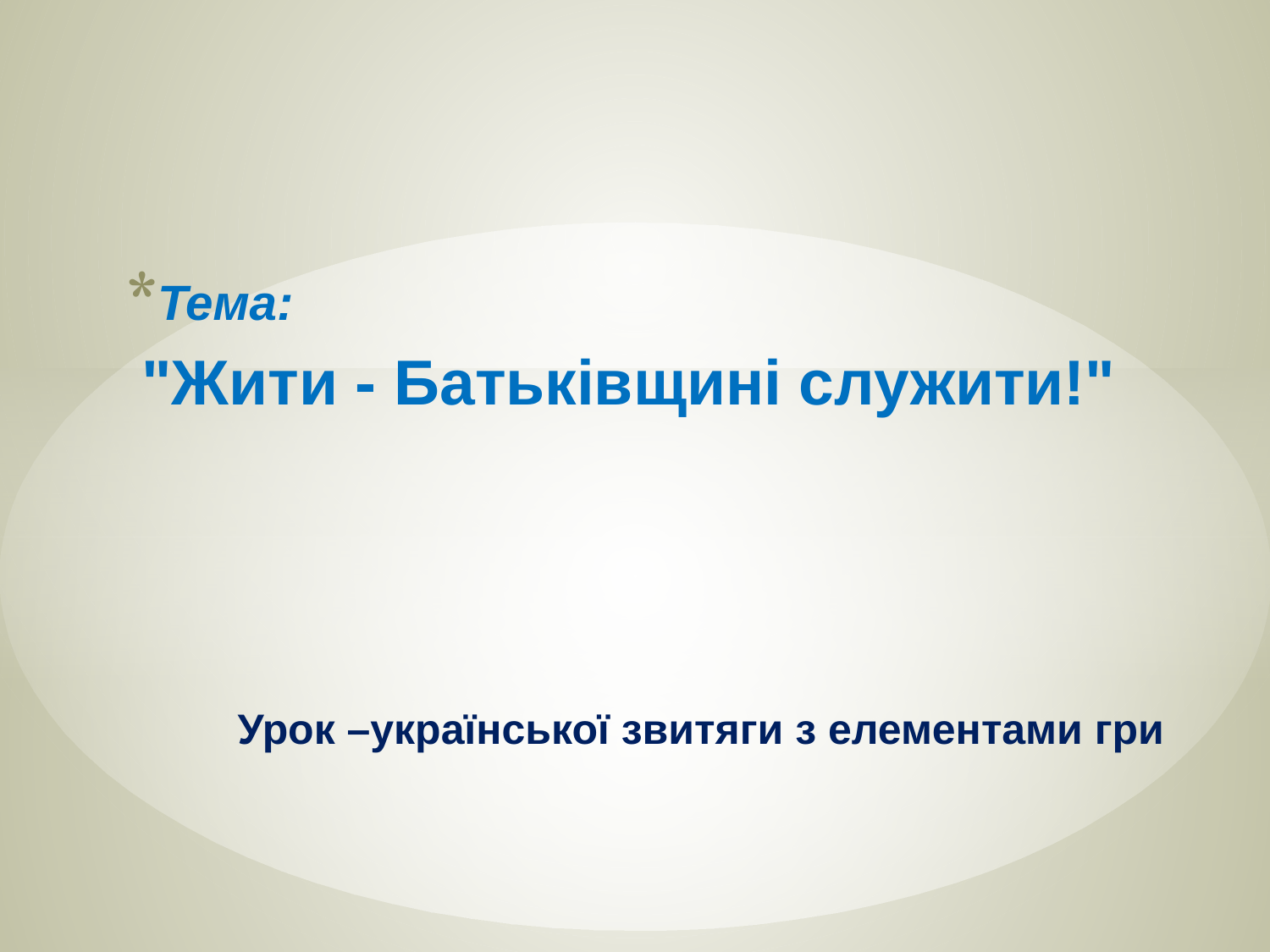

# Тема: "Жити - Батьківщині служити!"
Урок –української звитяги з елементами гри